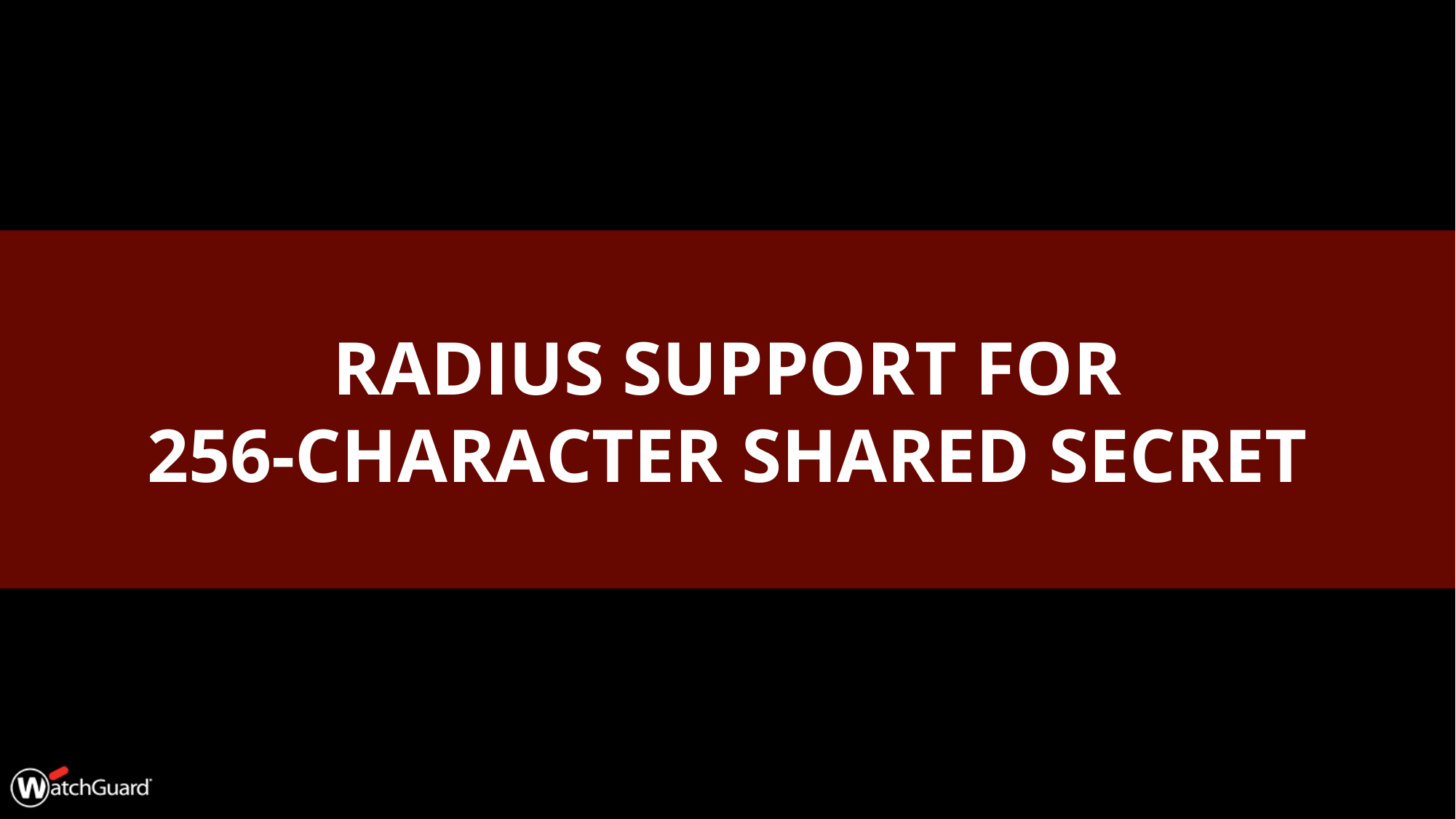

# RADIUS support for 256-character shared secret